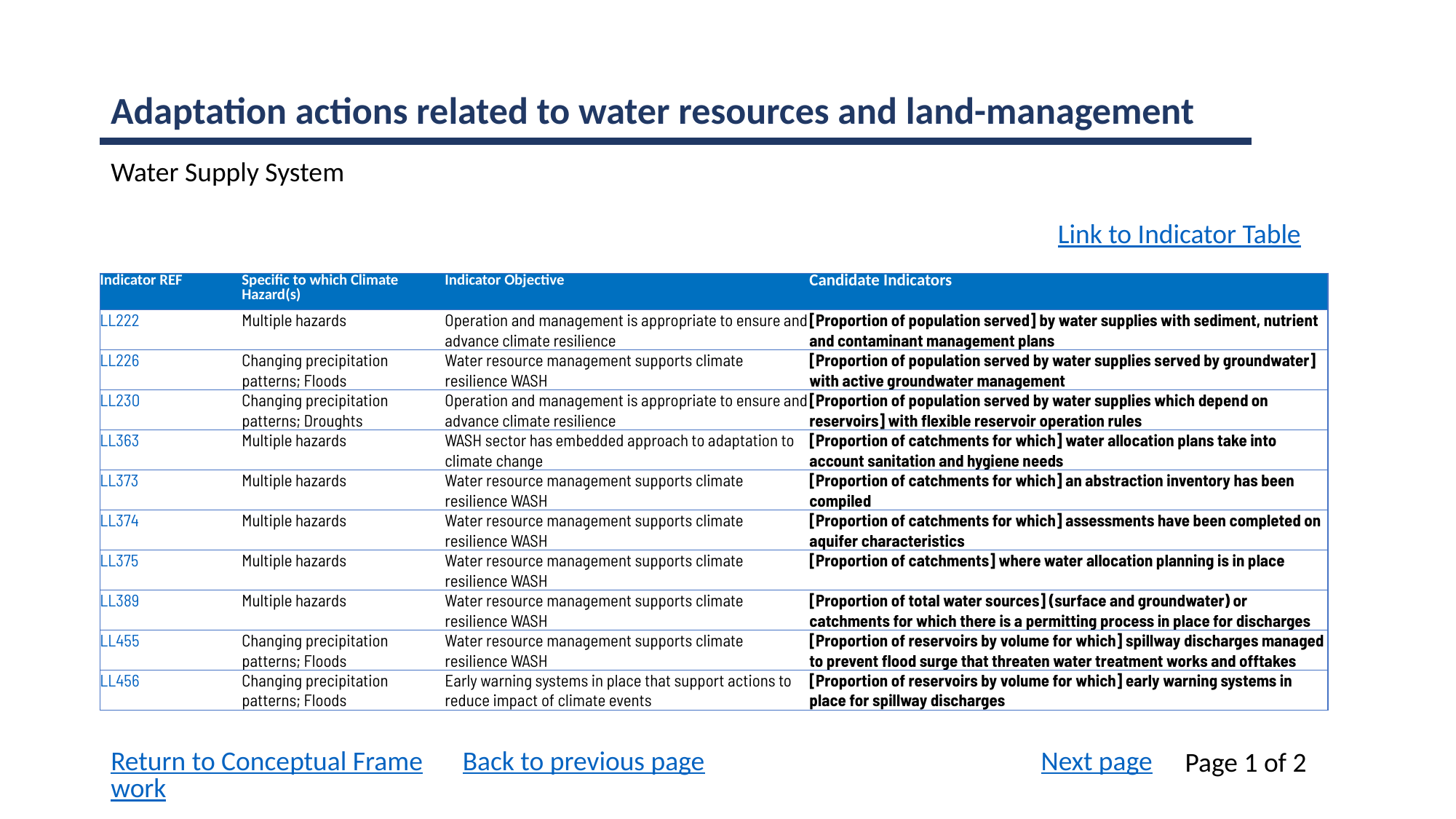

Adaptation actions related to water resources and land-management
Water Supply System

Link to Indicator Table
| Indicator REF | Specific to which Climate Hazard(s) | Indicator Objective | Candidate Indicators |
| --- | --- | --- | --- |
| LL222 | Multiple hazards | Operation and management is appropriate to ensure and advance climate resilience | [Proportion of population served] by water supplies with sediment, nutrient and contaminant management plans |
| LL226 | Changing precipitation patterns; Floods | Water resource management supports climate resilience WASH | [Proportion of population served by water supplies served by groundwater] with active groundwater management |
| LL230 | Changing precipitation patterns; Droughts | Operation and management is appropriate to ensure and advance climate resilience | [Proportion of population served by water supplies which depend on reservoirs] with flexible reservoir operation rules |
| LL363 | Multiple hazards | WASH sector has embedded approach to adaptation to climate change | [Proportion of catchments for which] water allocation plans take into account sanitation and hygiene needs |
| LL373 | Multiple hazards | Water resource management supports climate resilience WASH | [Proportion of catchments for which] an abstraction inventory has been compiled |
| LL374 | Multiple hazards | Water resource management supports climate resilience WASH | [Proportion of catchments for which] assessments have been completed on aquifer characteristics |
| LL375 | Multiple hazards | Water resource management supports climate resilience WASH | [Proportion of catchments] where water allocation planning is in place |
| LL389 | Multiple hazards | Water resource management supports climate resilience WASH | [Proportion of total water sources] (surface and groundwater) or catchments for which there is a permitting process in place for discharges |
| LL455 | Changing precipitation patterns; Floods | Water resource management supports climate resilience WASH | [Proportion of reservoirs by volume for which] spillway discharges managed to prevent flood surge that threaten water treatment works and offtakes |
| LL456 | Changing precipitation patterns; Floods | Early warning systems in place that support actions to reduce impact of climate events | [Proportion of reservoirs by volume for which] early warning systems in place for spillway discharges |
Return to Conceptual Framework
Back to previous page
Next page
Page 1 of 2